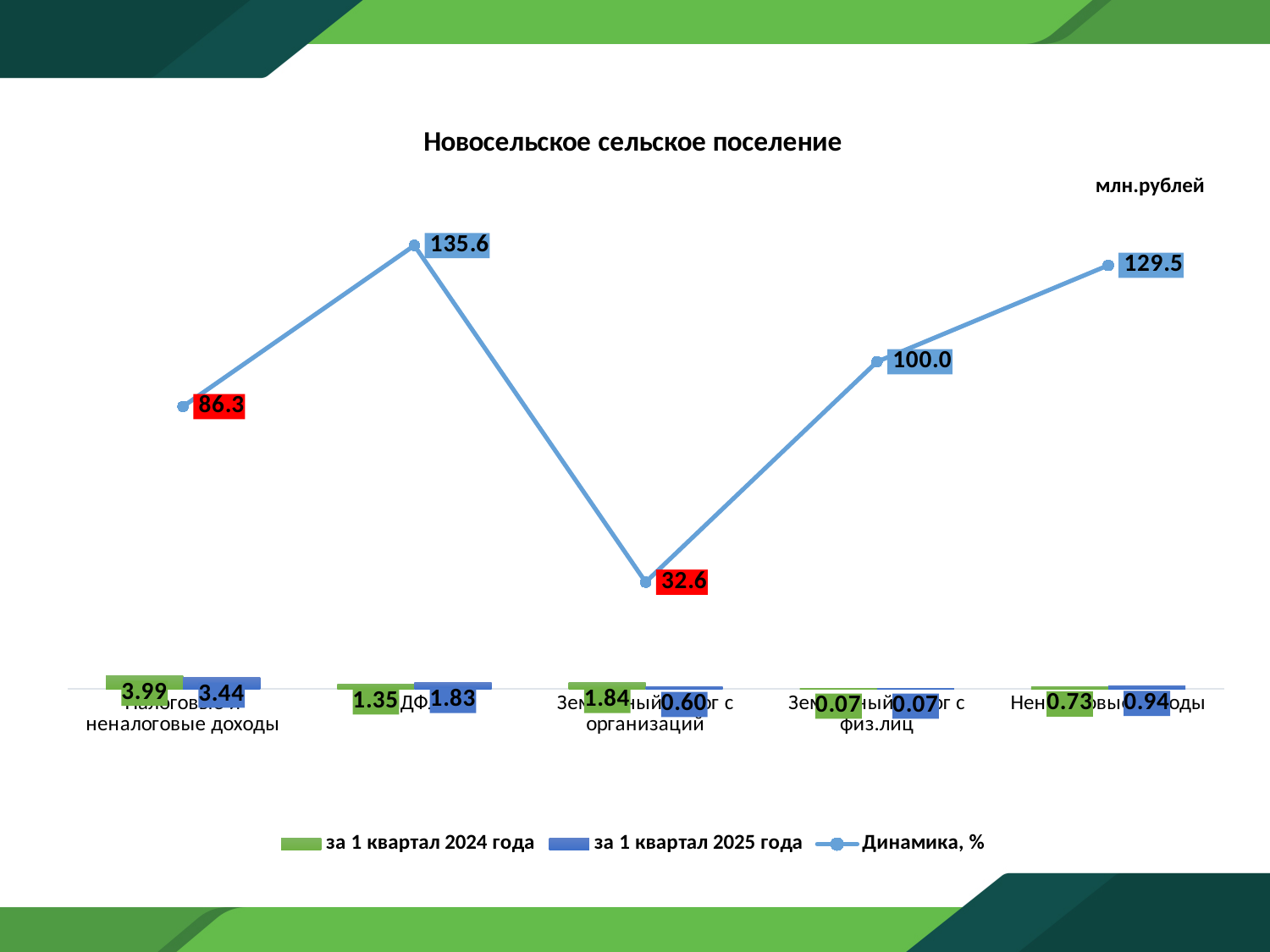

### Chart: Новосельское сельское поселение

| Category | за 1 квартал 2024 года | за 1 квартал 2025 года | Динамика, % |
|---|---|---|---|
| Налоговые и неналоговые доходы | 3.9876000000000005 | 3.4421 | 86.32009228608686 |
| НДФЛ | 1.35 | 1.83 | 135.55555555555557 |
| Земельный налог с организаций | 1.84 | 0.6 | 32.60869565217391 |
| Земельный налог с физ.лиц | 0.07 | 0.07 | 100.0 |
| Неналоговые доходы | 0.7276000000000002 | 0.9420999999999997 | 129.48048378229788 |
млн.рублей